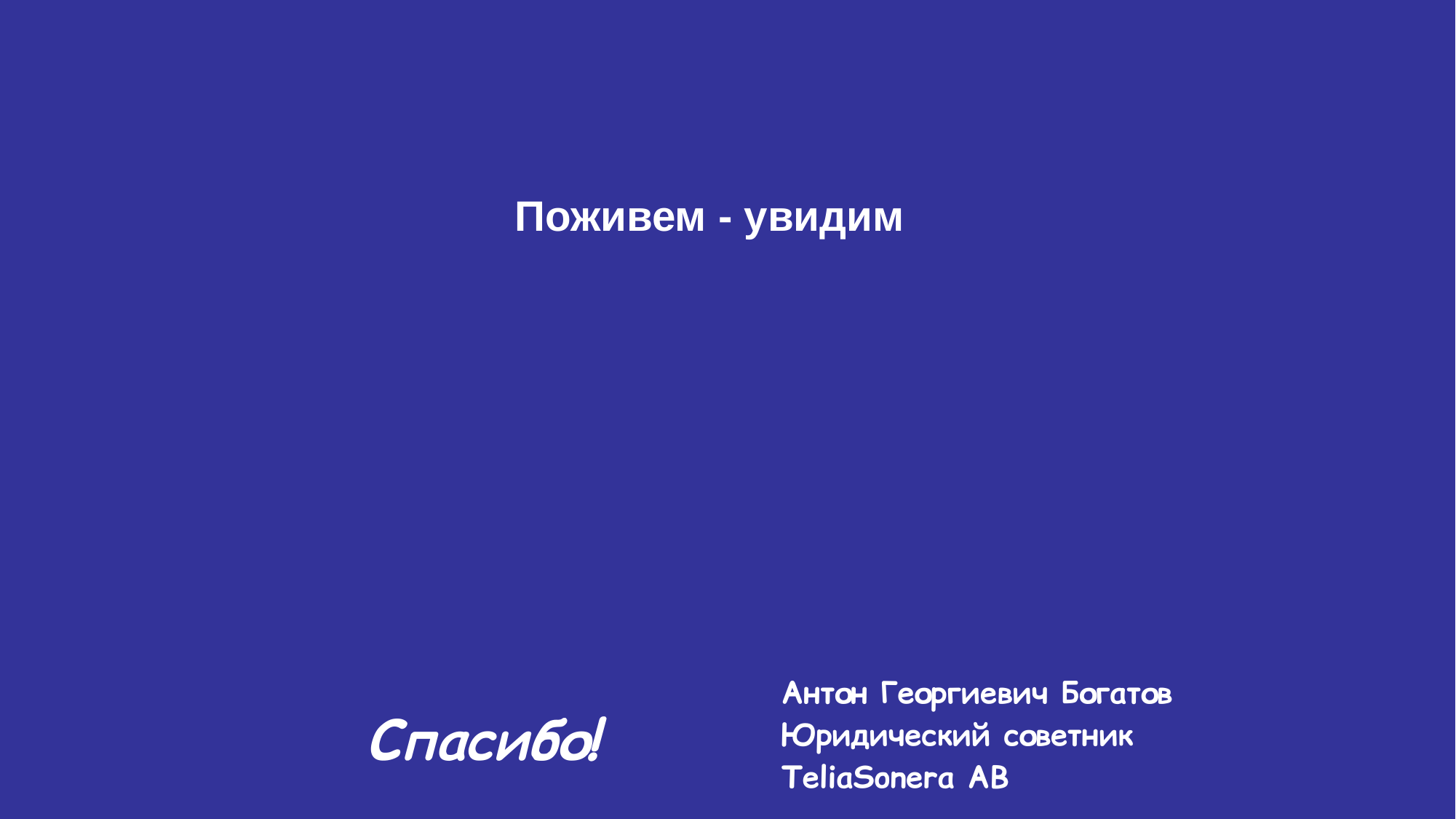

Поживем - увидим
Антон Георгиевич Богатов
Юридический советник
TeliaSonera AB
# Спасибо!